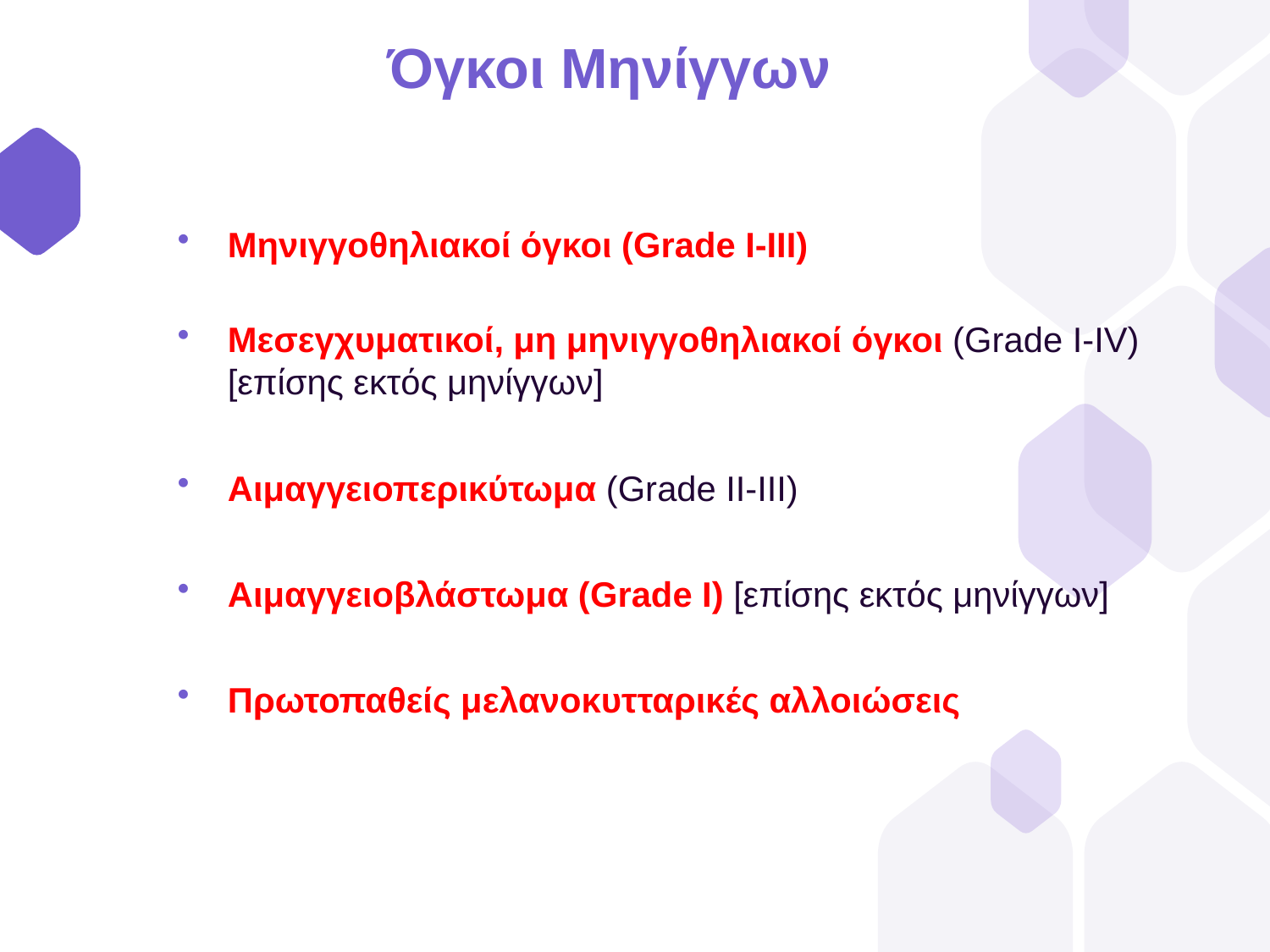

Όγκοι Μηνίγγων
Μηνιγγοθηλιακοί όγκοι (Grade I-III)

Μεσεγχυματικοί, μη μηνιγγοθηλιακοί όγκοι (Grade I-IV) [επίσης εκτός μηνίγγων]

Αιμαγγειοπερικύτωμα (Grade II-III)

Aιμαγγειοβλάστωμα (Grade I) [επίσης εκτός μηνίγγων]

Πρωτοπαθείς μελανοκυτταρικές αλλοιώσεις